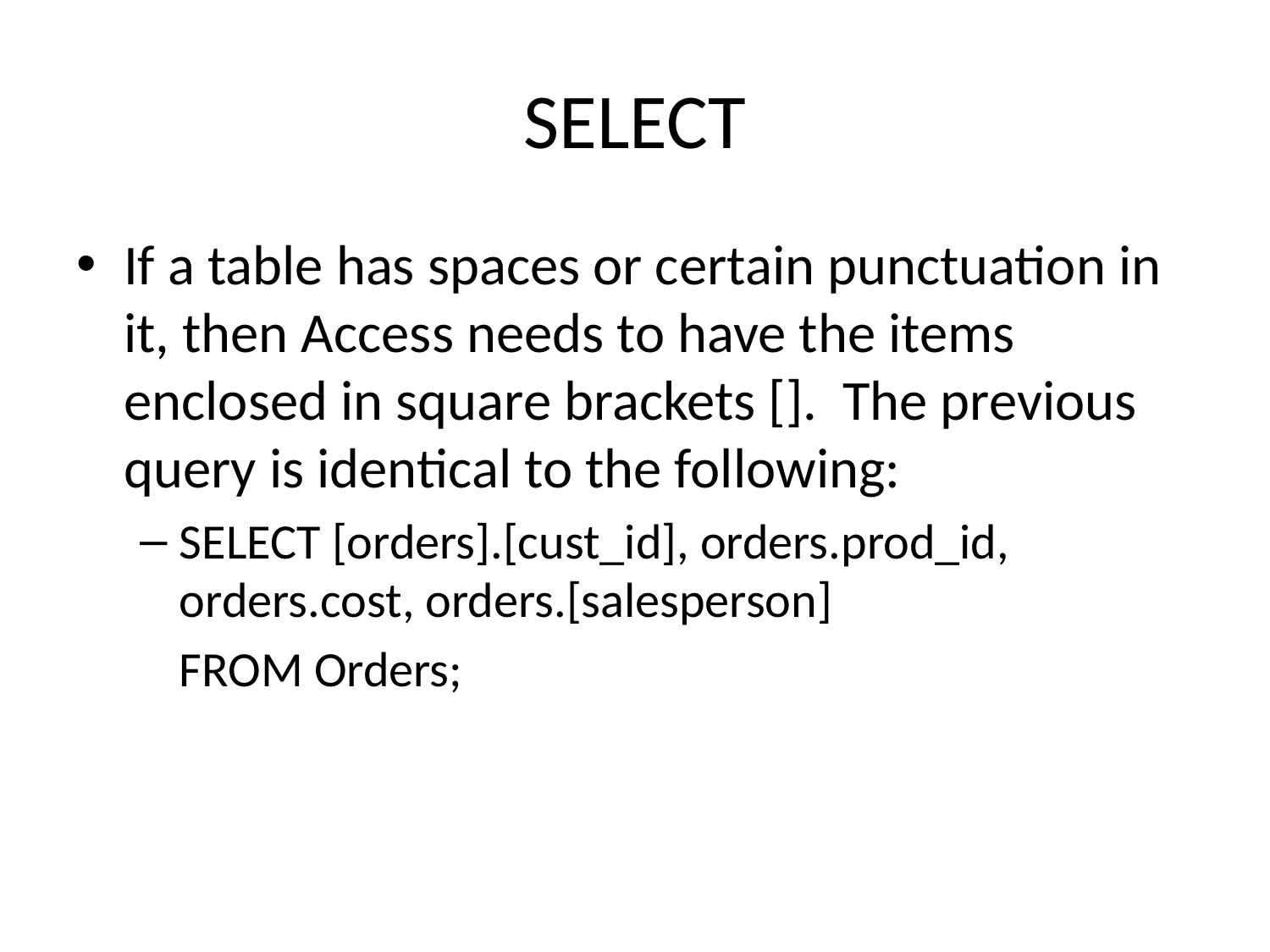

# SELECT
If a table has spaces or certain punctuation in it, then Access needs to have the items enclosed in square brackets [].  The previous query is identical to the following:
SELECT [orders].[cust_id], orders.prod_id, orders.cost, orders.[salesperson]
	FROM Orders;